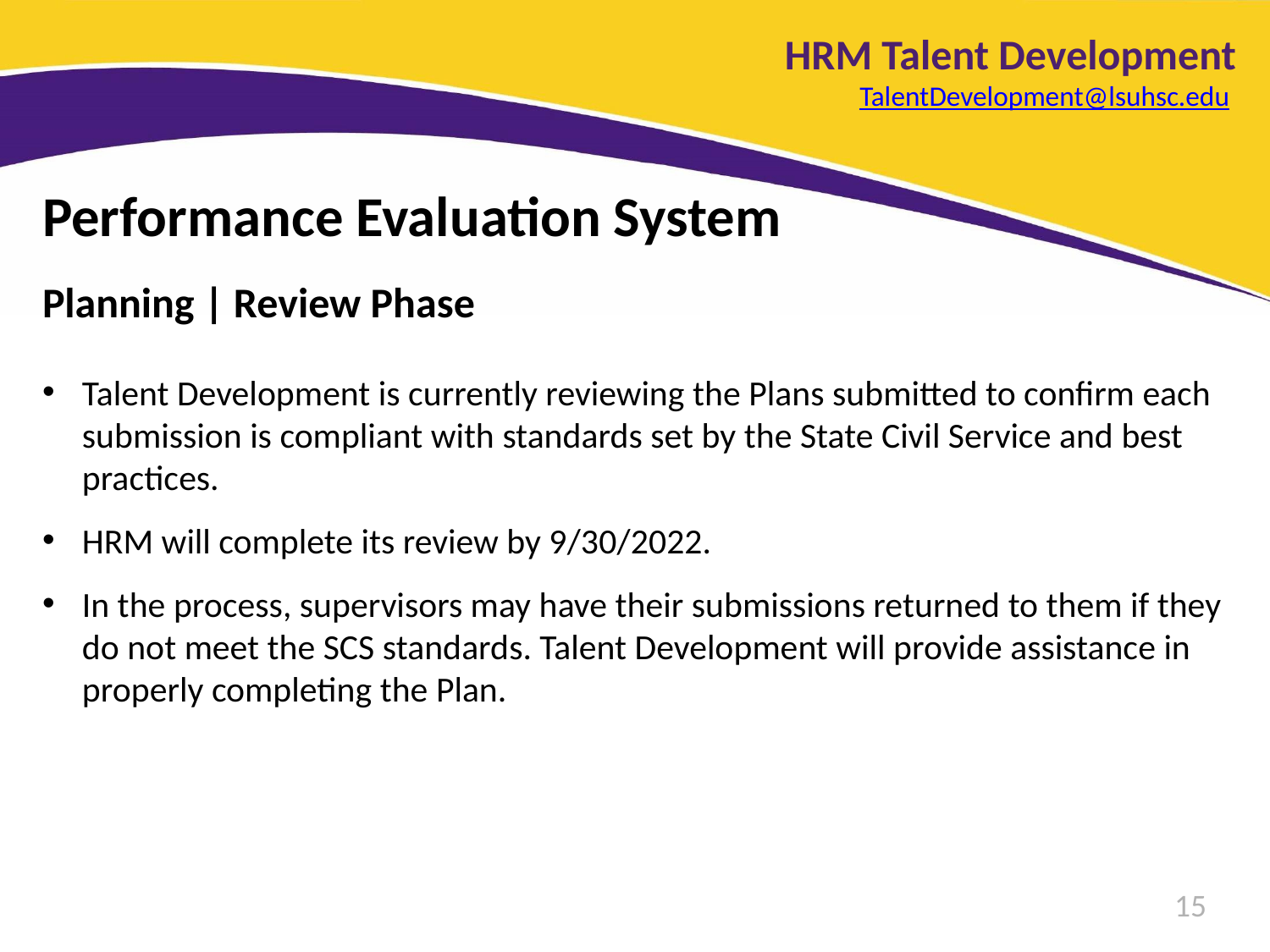

HRM Talent Development
TalentDevelopment@lsuhsc.edu
# Performance Evaluation System
Planning | Review Phase

Talent Development is currently reviewing the Plans submitted to confirm each submission is compliant with standards set by the State Civil Service and best practices.
HRM will complete its review by 9/30/2022.
In the process, supervisors may have their submissions returned to them if they do not meet the SCS standards. Talent Development will provide assistance in properly completing the Plan.
15